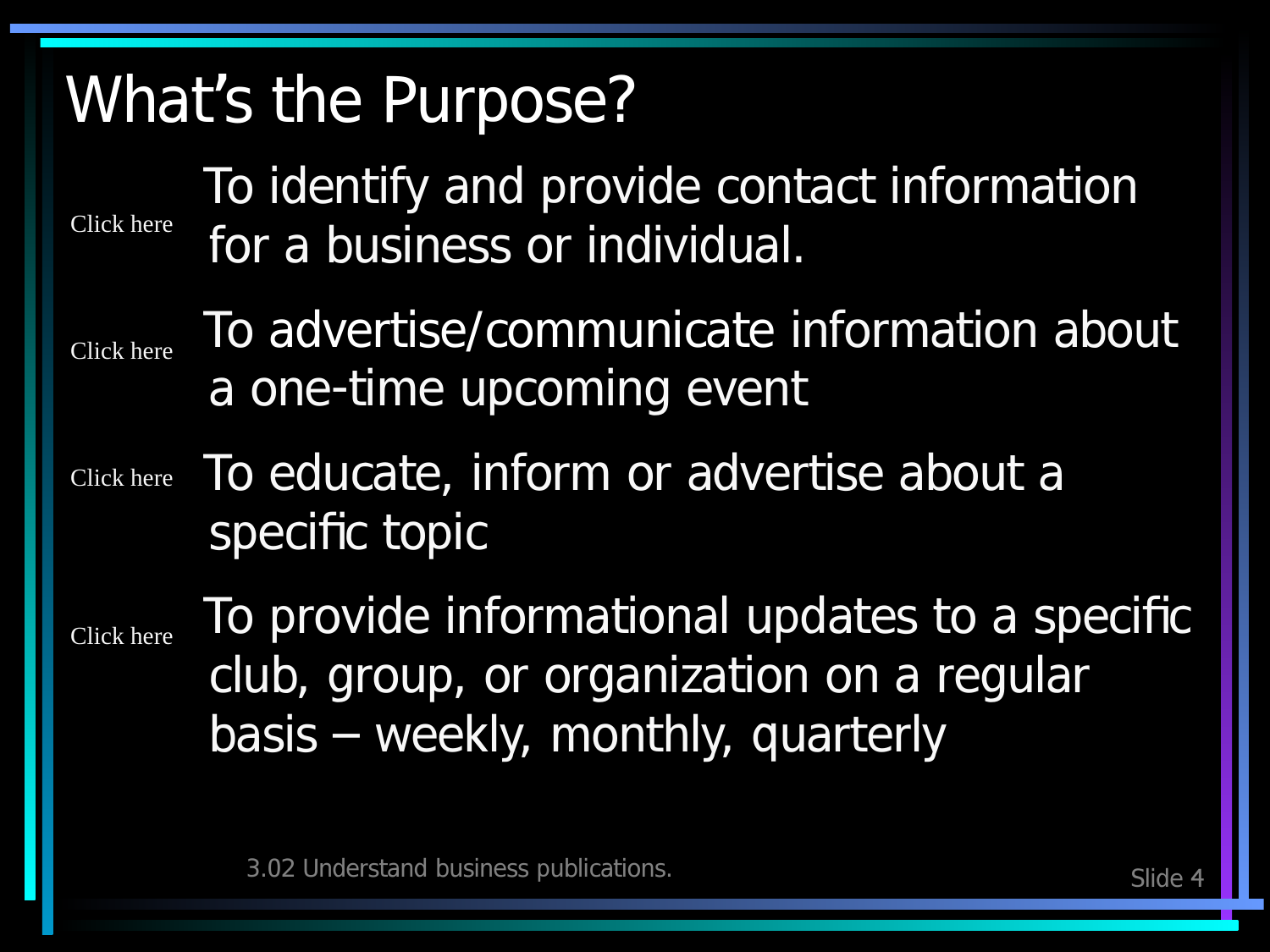

# What’s the Purpose?
To identify and provide contact information for a business or individual.
To advertise/communicate information about a one-time upcoming event
To educate, inform or advertise about a specific topic
To provide informational updates to a specific club, group, or organization on a regular basis – weekly, monthly, quarterly
Click here
Click here
Click here
Click here
3.02 Understand business publications.
Slide 4